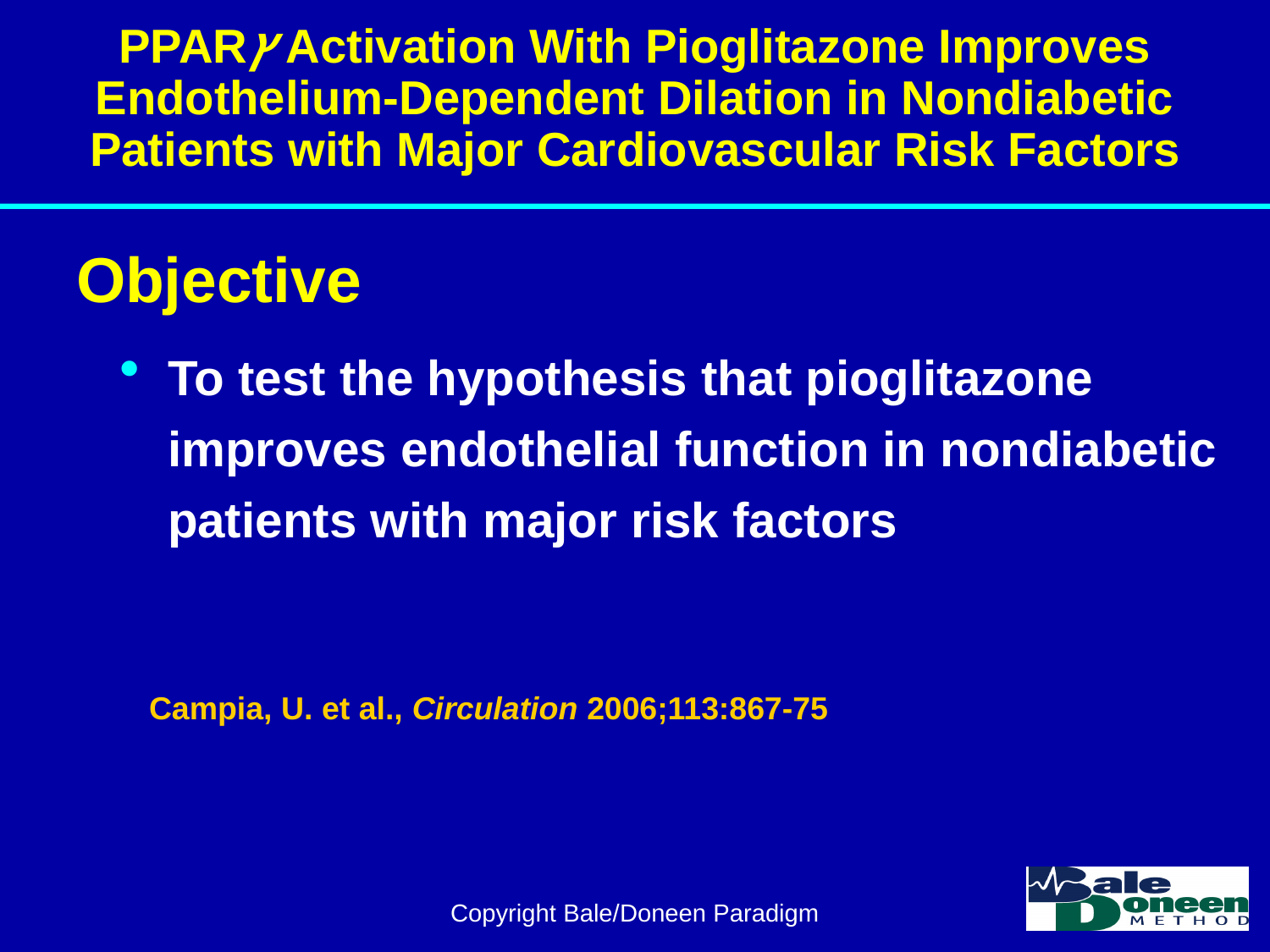

PPARץ Activation With Pioglitazone Improves Endothelium-Dependent Dilation in Nondiabetic Patients with Major Cardiovascular Risk Factors

Objective
To test the hypothesis that pioglitazone improves endothelial function in nondiabetic patients with major risk factors
Campia, U. et al., Circulation 2006;113:867-75.

Copyright Bale/Doneen Paradigm